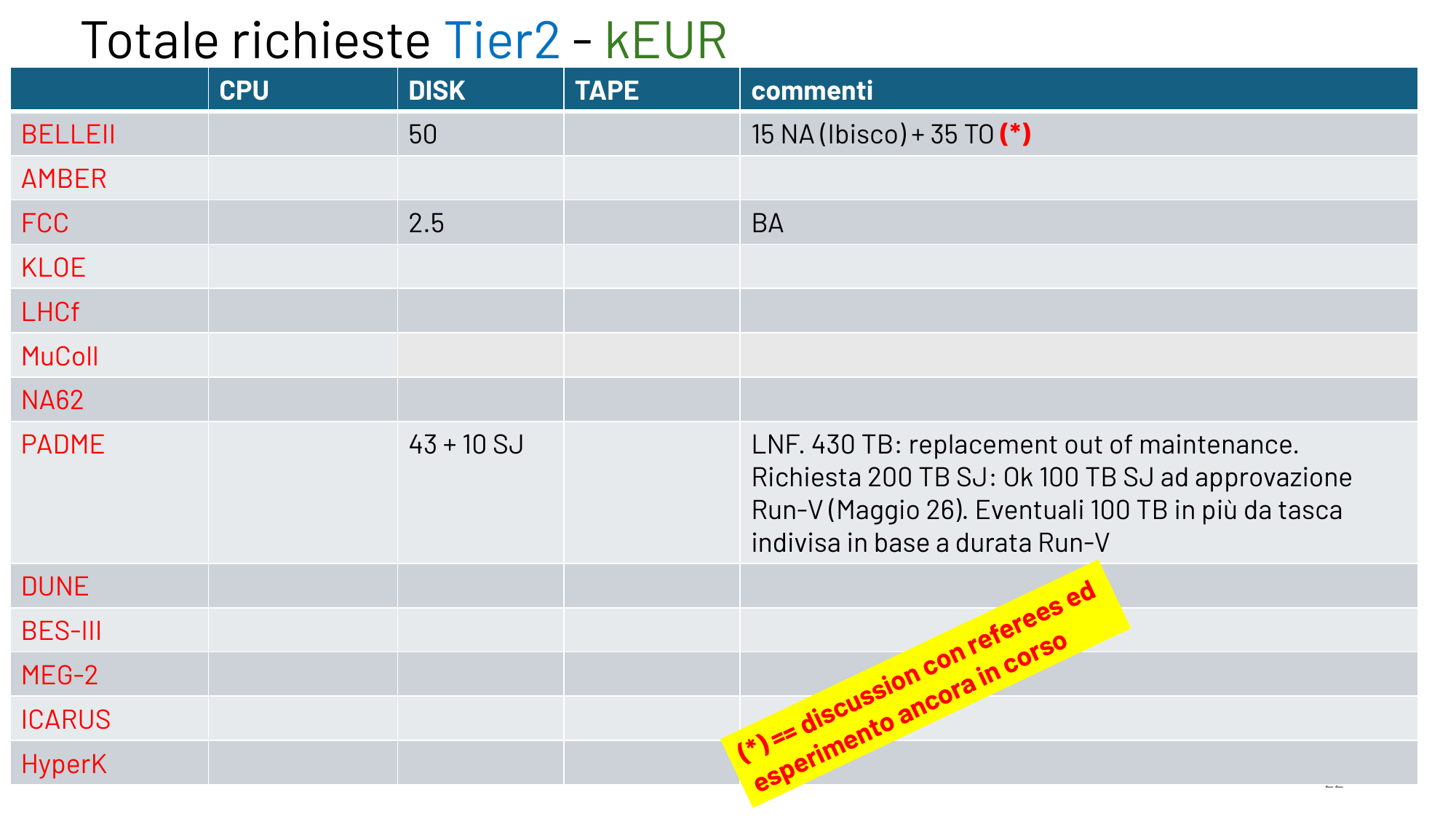

# Totale richieste Tier2 - kEUR
|  | CPU | DISK | TAPE | commenti |
| --- | --- | --- | --- | --- |
| BELLEII |  | 50 |  | 15 NA (Ibisco) + 35 TO (\*) |
| AMBER |  |  |  |  |
| FCC |  | 2.5 |  | BA |
| KLOE |  |  |  |  |
| LHCf |  |  |  |  |
| MuColl |  |  |  |  |
| NA62 |  |  |  |  |
| PADME |  | 43 + 10 SJ |  | LNF. 430 TB: replacement out of maintenance. Richiesta 200 TB SJ: Ok 100 TB SJ ad approvazione Run-V (Maggio 26). Eventuali 100 TB in più da tasca indivisa in base a durata Run-V |
| DUNE |  |  |  |  |
| BES-III |  |  |  |  |
| MEG-2 |  |  |  |  |
| ICARUS |  |  |  |  |
| HyperK |  |  |  |  |
(*) == discussion con referees ed
esperimento ancora in corso
22